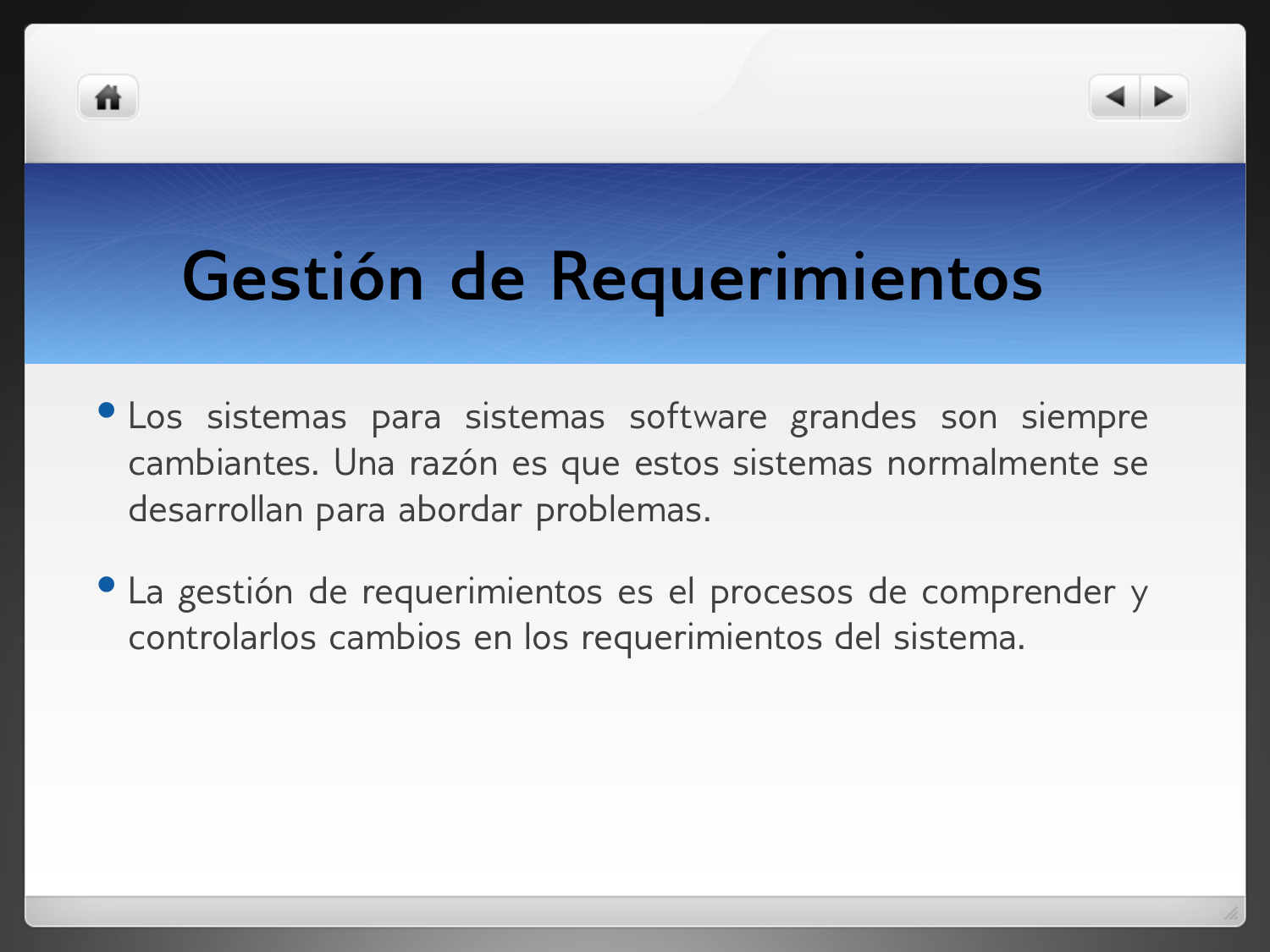

# Gestión de Requerimientos
Los sistemas para sistemas software grandes son siempre cambiantes. Una razón es que estos sistemas normalmente se desarrollan para abordar problemas.
La gestión de requerimientos es el procesos de comprender y controlarlos cambios en los requerimientos del sistema.